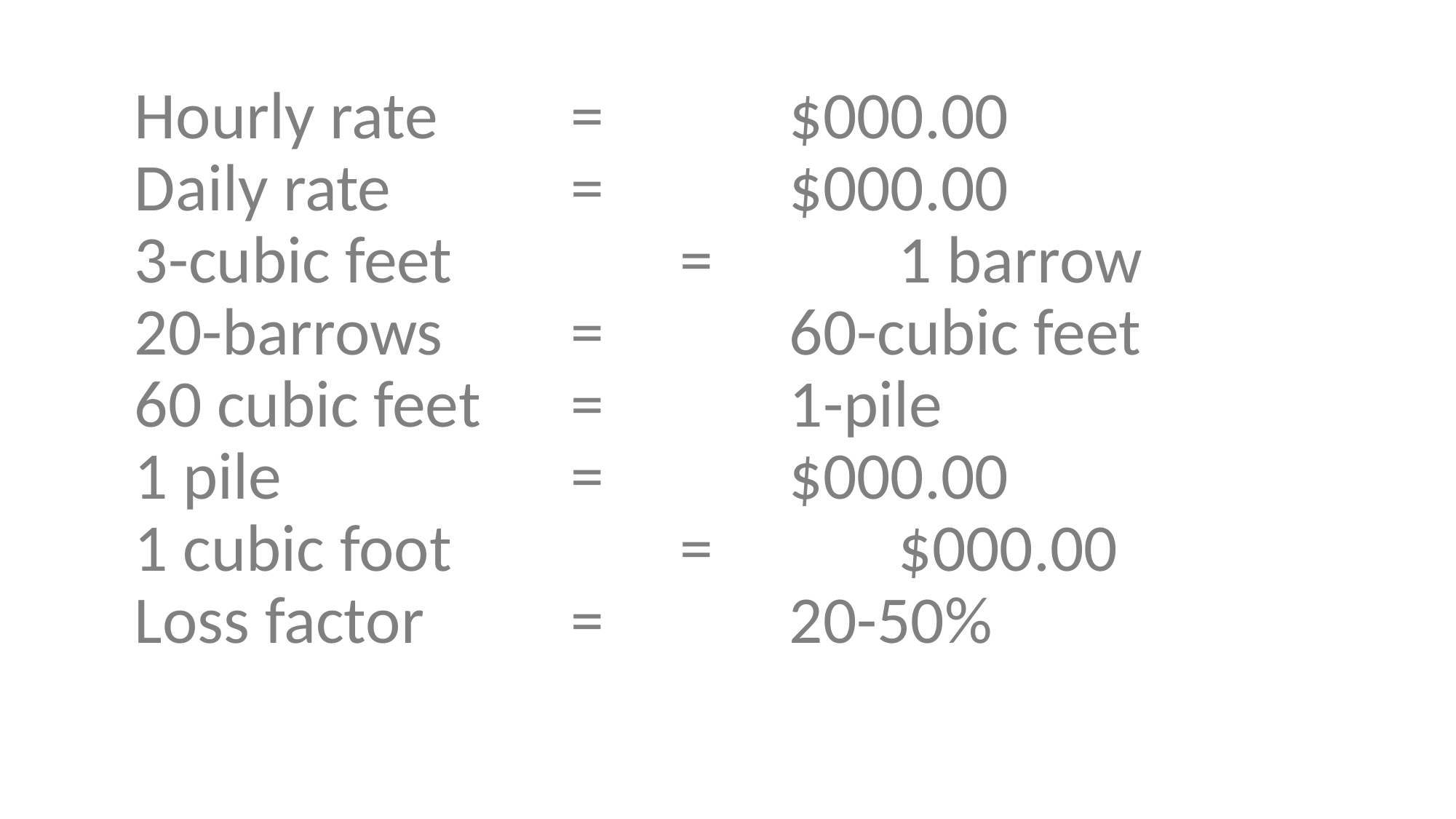

# Hourly rate 		= 		$000.00 Daily rate 		= 		$000.00 3-cubic feet 		= 		1 barrow 20-barrows 		= 		60-cubic feet 60 cubic feet	= 		1-pile 1 pile 			= 		$000.00 1 cubic foot 		= 		$000.00 Loss factor 		=		20-50%